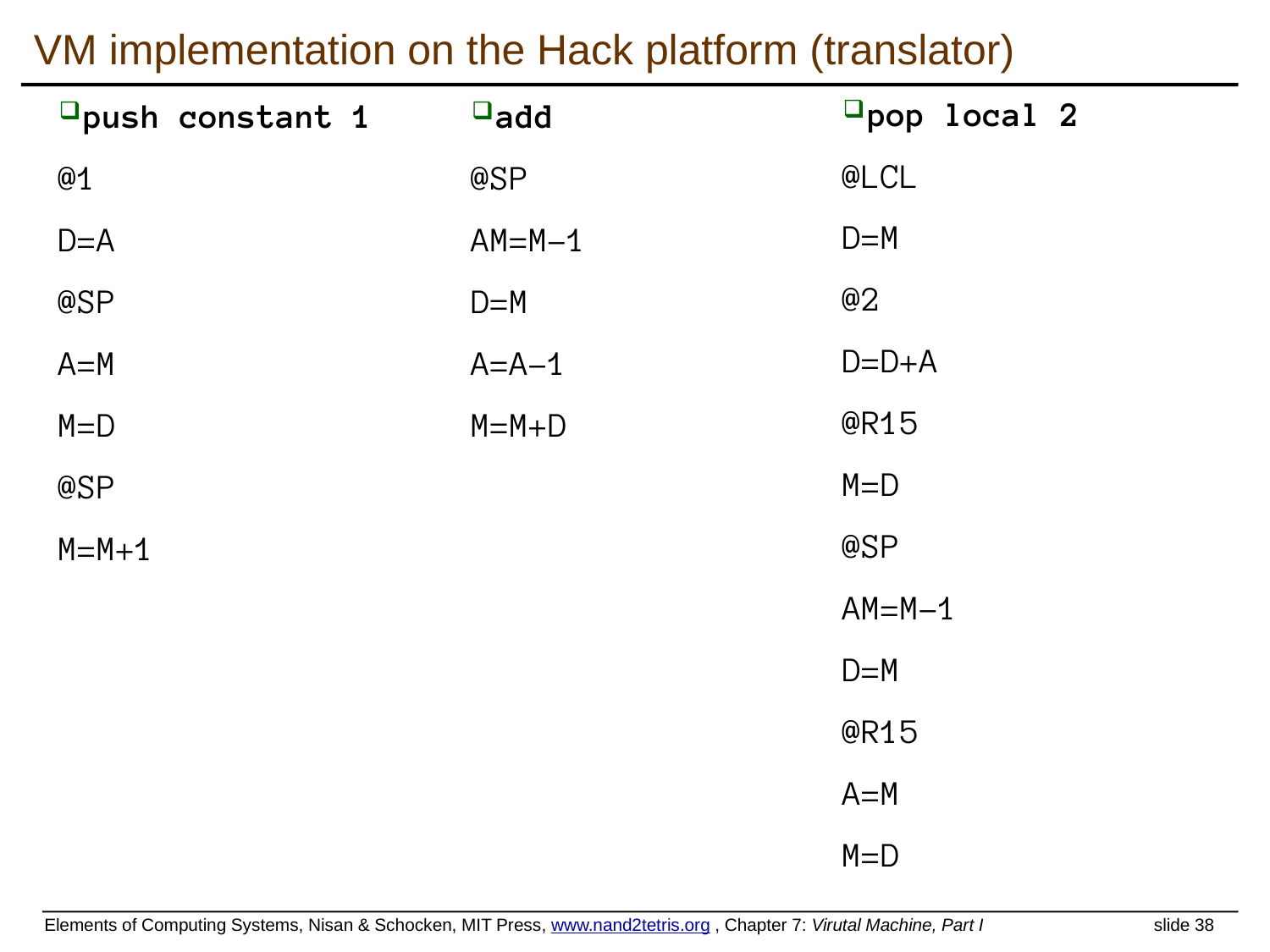

VM implementation on the Hack platform (translator)
pop local 2
@LCL
D=M
@2
D=D+A
@R15
M=D
@SP
AM=M-1
D=M
@R15
A=M
M=D
push constant 1
@1
D=A
@SP
A=M
M=D
@SP
M=M+1
add
@SP
AM=M-1
D=M
A=A-1
M=M+D